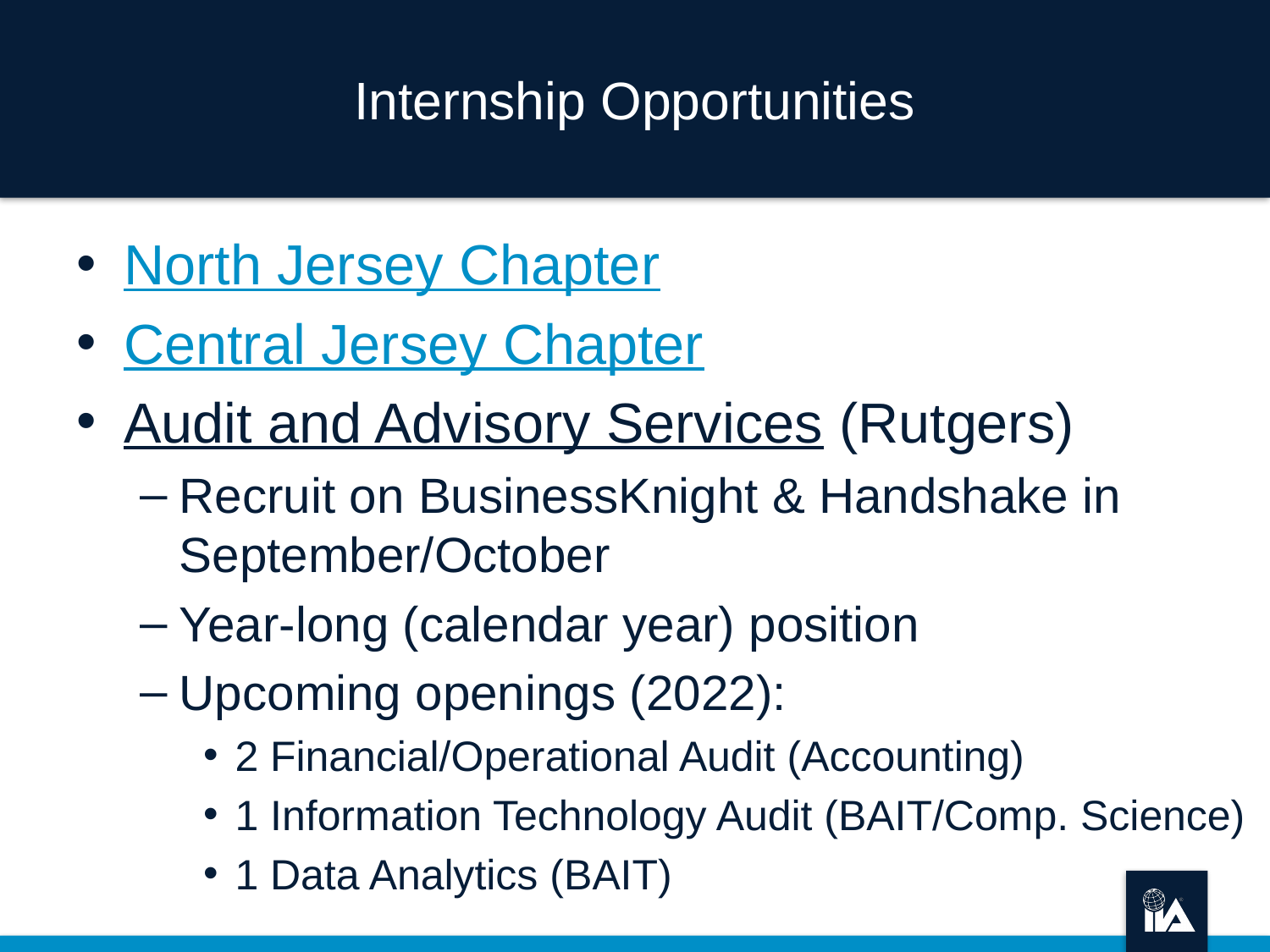

# Internship Opportunities
North Jersey Chapter
Central Jersey Chapter
Audit and Advisory Services (Rutgers)
Recruit on BusinessKnight & Handshake in September/October
Year-long (calendar year) position
Upcoming openings (2022):
2 Financial/Operational Audit (Accounting)
1 Information Technology Audit (BAIT/Comp. Science)
1 Data Analytics (BAIT)